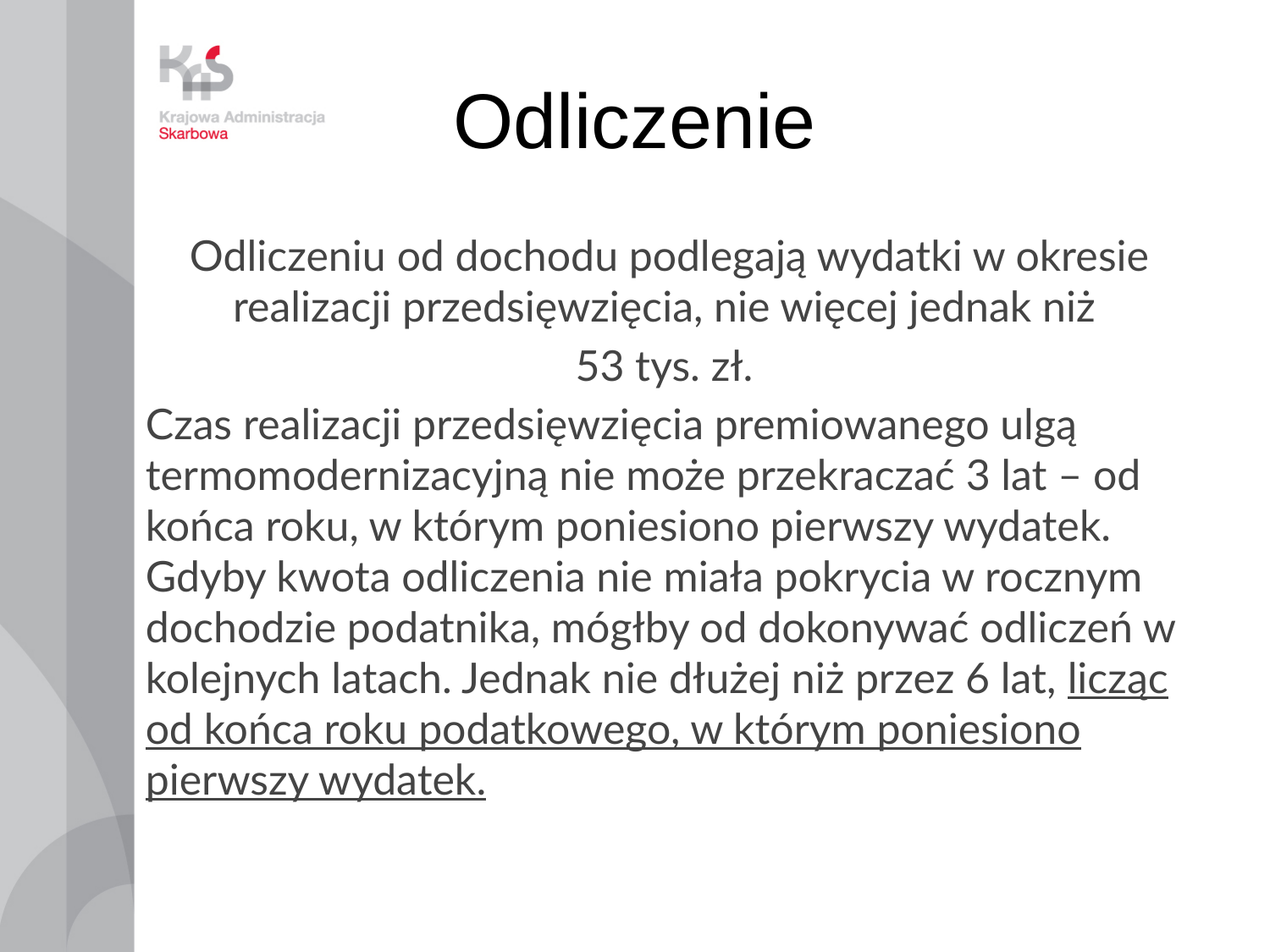

# Odliczenie
Odliczeniu od dochodu podlegają wydatki w okresie realizacji przedsięwzięcia, nie więcej jednak niż
53 tys. zł.
Czas realizacji przedsięwzięcia premiowanego ulgą termomodernizacyjną nie może przekraczać 3 lat – od końca roku, w którym poniesiono pierwszy wydatek. Gdyby kwota odliczenia nie miała pokrycia w rocznym dochodzie podatnika, mógłby od dokonywać odliczeń w kolejnych latach. Jednak nie dłużej niż przez 6 lat, licząc od końca roku podatkowego, w którym poniesiono pierwszy wydatek.